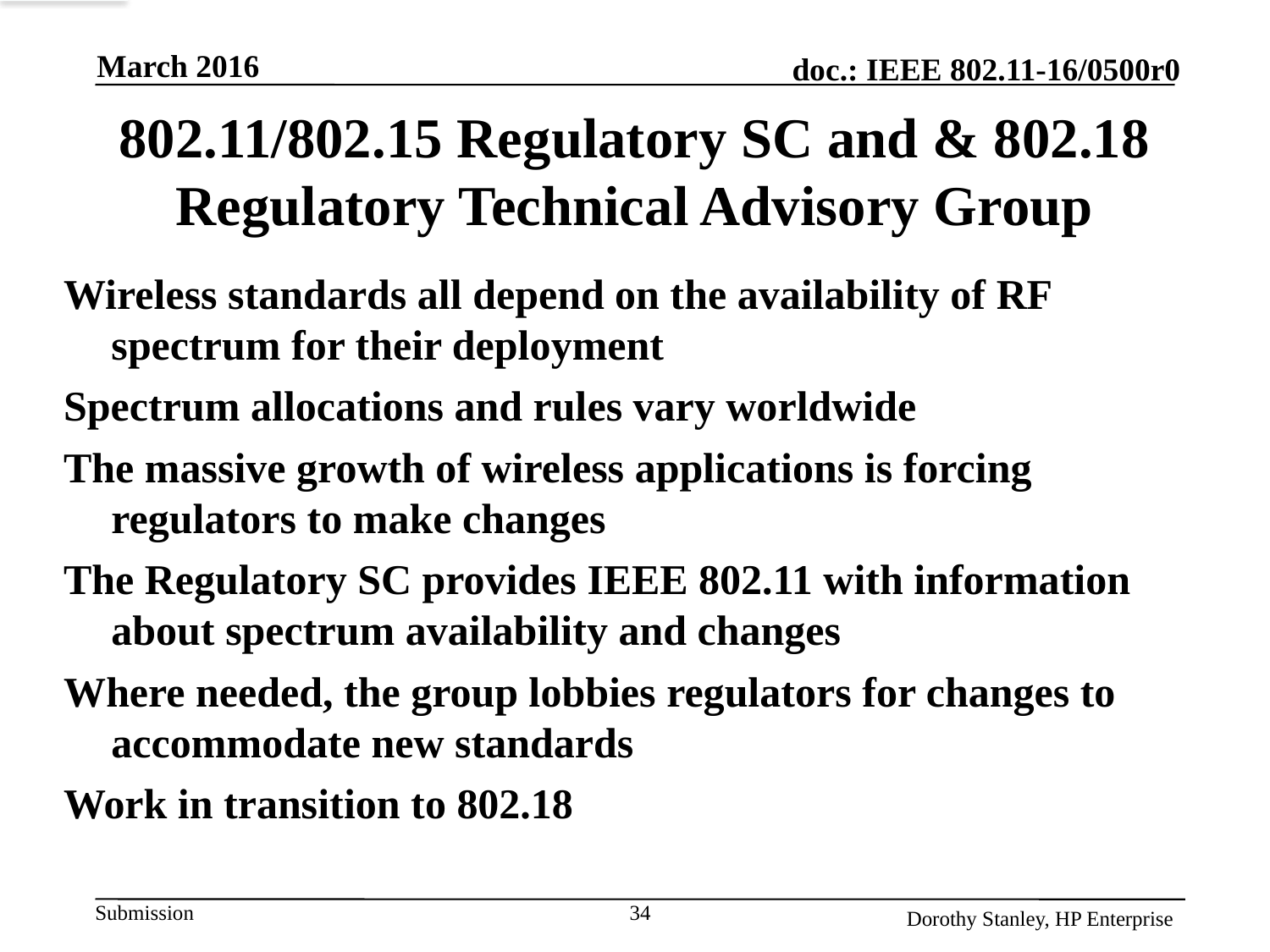

March 2016
# 802.11/802.15 Regulatory SC and & 802.18 Regulatory Technical Advisory Group
Wireless standards all depend on the availability of RF spectrum for their deployment
Spectrum allocations and rules vary worldwide
The massive growth of wireless applications is forcing regulators to make changes
The Regulatory SC provides IEEE 802.11 with information about spectrum availability and changes
Where needed, the group lobbies regulators for changes to accommodate new standards
Work in transition to 802.18
34
Dorothy Stanley, HP Enterprise